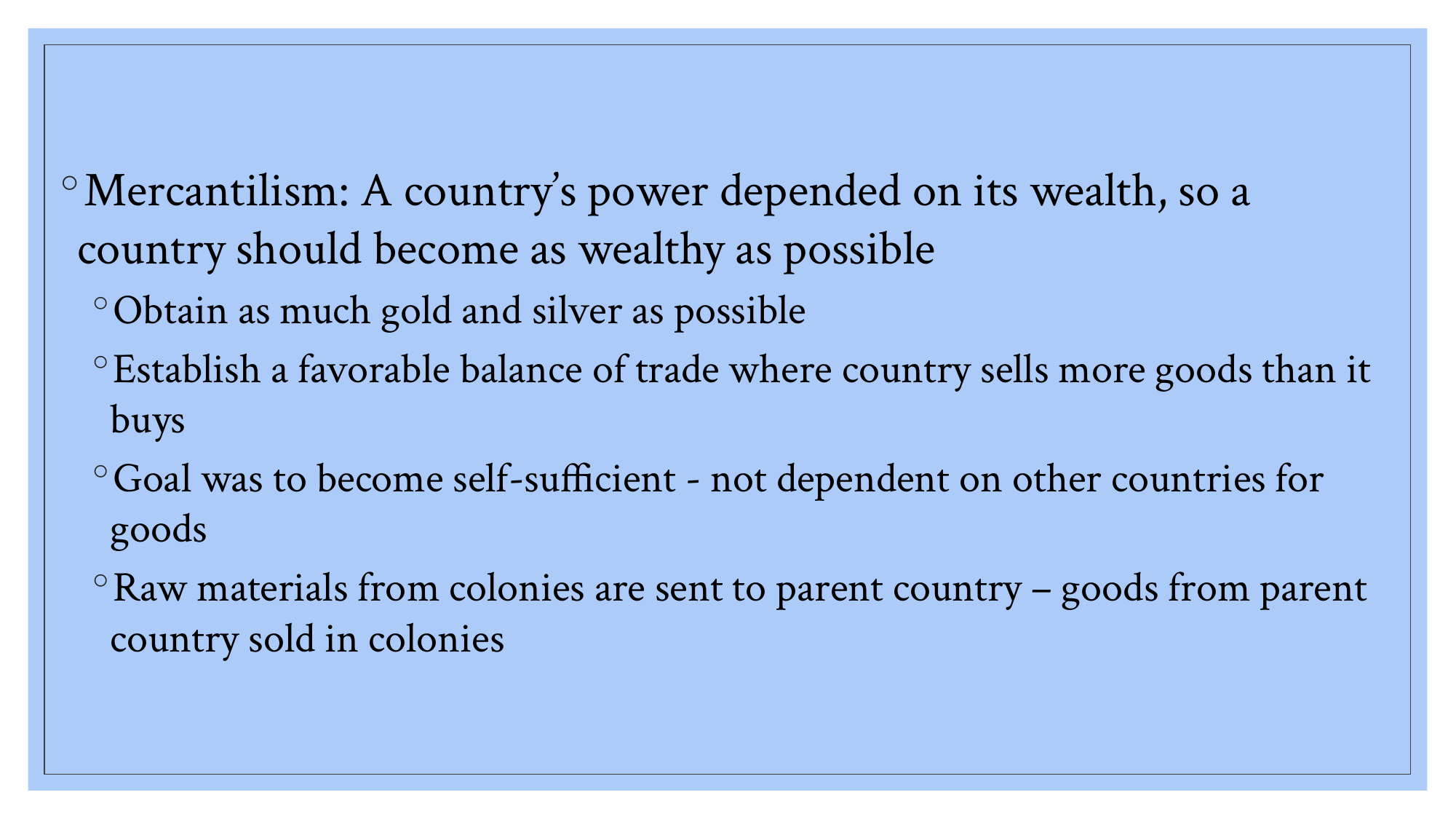

Mercantilism: A country’s power depended on its wealth, so a country should become as wealthy as possible
Obtain as much gold and silver as possible
Establish a favorable balance of trade where country sells more goods than it buys
Goal was to become self-sufficient - not dependent on other countries for goods
Raw materials from colonies are sent to parent country – goods from parent country sold in colonies